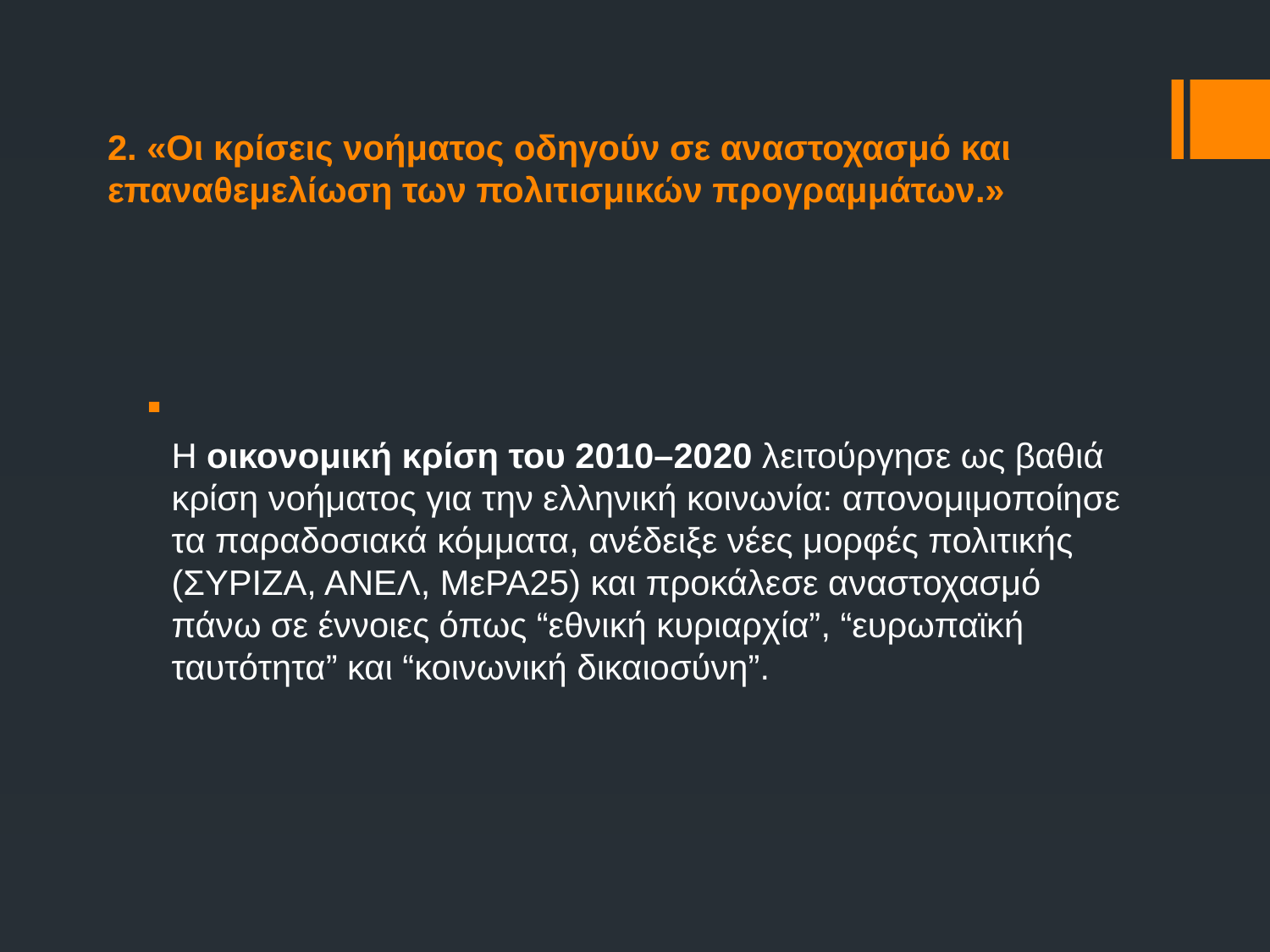

# 2. «Οι κρίσεις νοήματος οδηγούν σε αναστοχασμό και επαναθεμελίωση των πολιτισμικών προγραμμάτων.»
Η οικονομική κρίση του 2010–2020 λειτούργησε ως βαθιά κρίση νοήματος για την ελληνική κοινωνία: απονομιμοποίησε τα παραδοσιακά κόμματα, ανέδειξε νέες μορφές πολιτικής (ΣΥΡΙΖΑ, ΑΝΕΛ, ΜεΡΑ25) και προκάλεσε αναστοχασμό πάνω σε έννοιες όπως “εθνική κυριαρχία”, “ευρωπαϊκή ταυτότητα” και “κοινωνική δικαιοσύνη”.